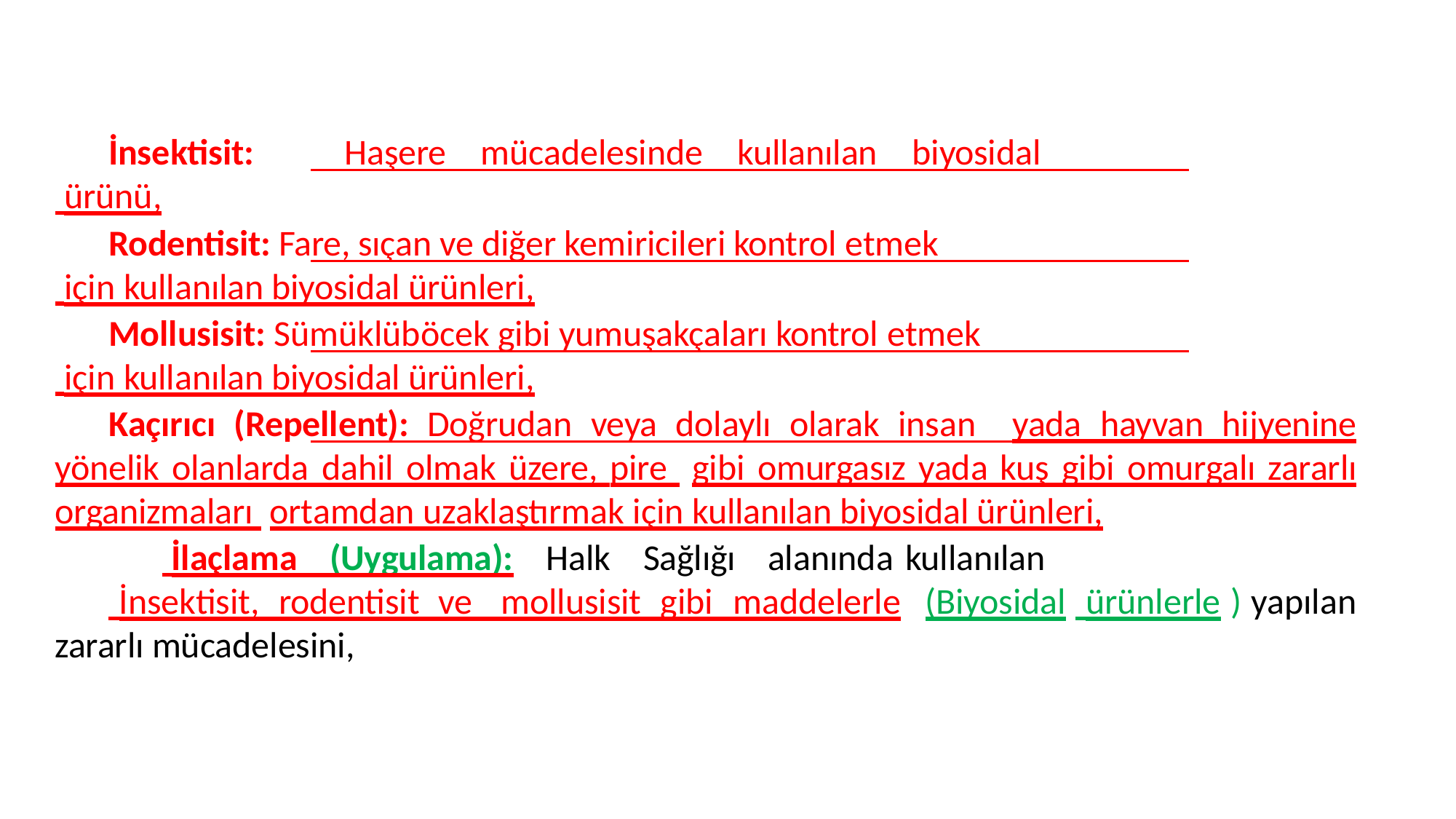

İnsektisit:	Haşere	mücadelesinde	kullanılan	biyosidal
 ürünü,
Rodentisit: Fare, sıçan ve diğer kemiricileri kontrol etmek
 için kullanılan biyosidal ürünleri,
Mollusisit: Sümüklüböcek gibi yumuşakçaları kontrol etmek
 için kullanılan biyosidal ürünleri,
Kaçırıcı (Repellent): Doğrudan veya dolaylı olarak insan  yada hayvan hijyenine yönelik olanlarda dahil olmak üzere, pire  gibi omurgasız yada kuş gibi omurgalı zararlı organizmaları  ortamdan uzaklaştırmak için kullanılan biyosidal ürünleri,
 İlaçlama    (Uygulama):    Halk    Sağlığı    alanında kullanılan
 İnsektisit,  rodentisit  ve   mollusisit  gibi  maddelerle  (Biyosidal  ürünlerle ) yapılan zararlı mücadelesini,